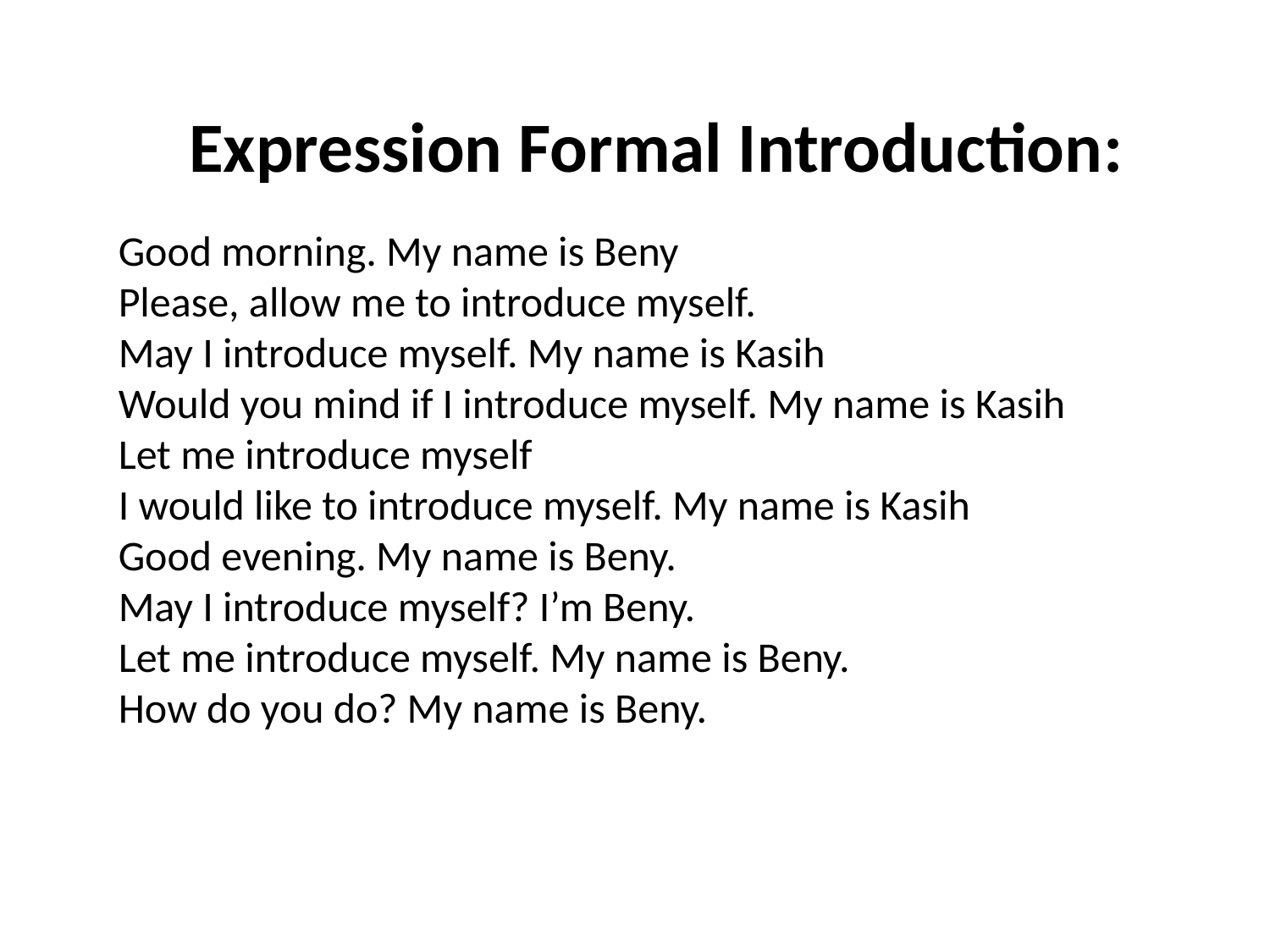

Expression Formal Introduction:

Good morning. My name is Beny
Please, allow me to introduce myself.
May I introduce myself. My name is Kasih
Would you mind if I introduce myself. My name is Kasih
Let me introduce myself
I would like to introduce myself. My name is Kasih
Good evening. My name is Beny.
May I introduce myself? I’m Beny.
Let me introduce myself. My name is Beny.
How do you do? My name is Beny.